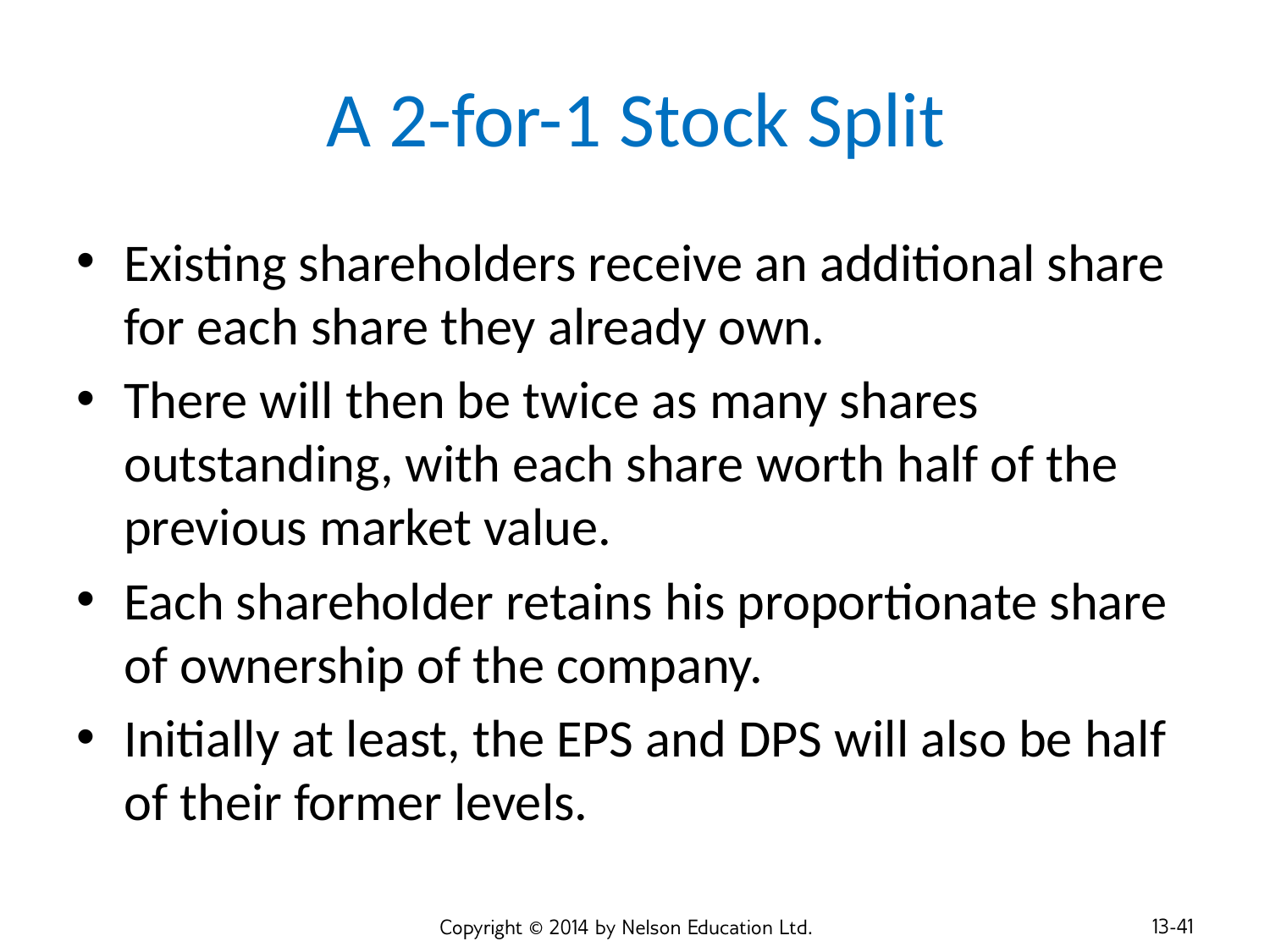

# A 2-for-1 Stock Split
Existing shareholders receive an additional share for each share they already own.
There will then be twice as many shares outstanding, with each share worth half of the previous market value.
Each shareholder retains his proportionate share of ownership of the company.
Initially at least, the EPS and DPS will also be half of their former levels.

13-41
Copyright © 2014 by Nelson Education Ltd.